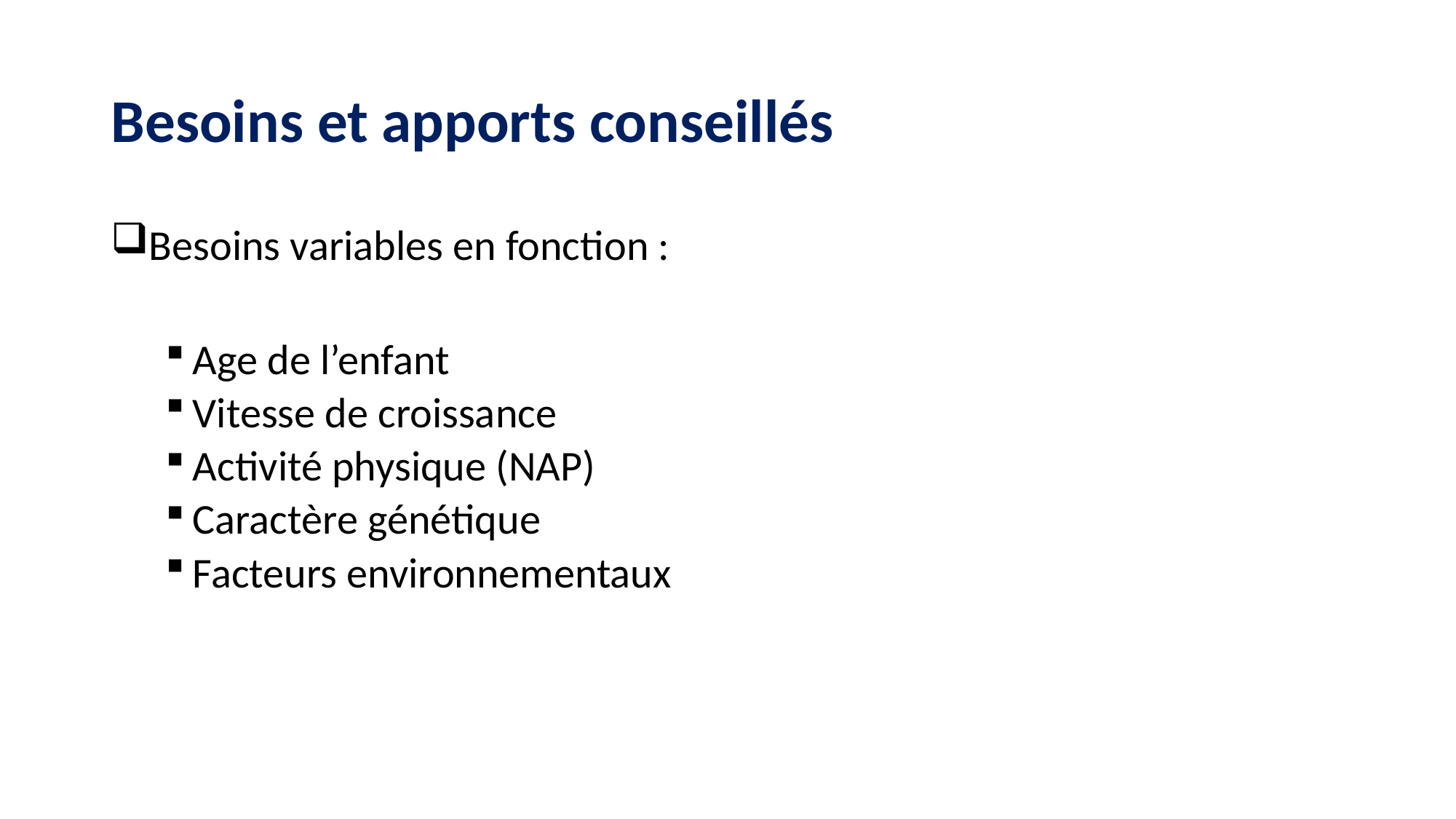

# Besoins et apports conseillés
Besoins variables en fonction :

Age de l’enfant
Vitesse de croissance
Activité physique (NAP)
Caractère génétique
Facteurs environnementaux